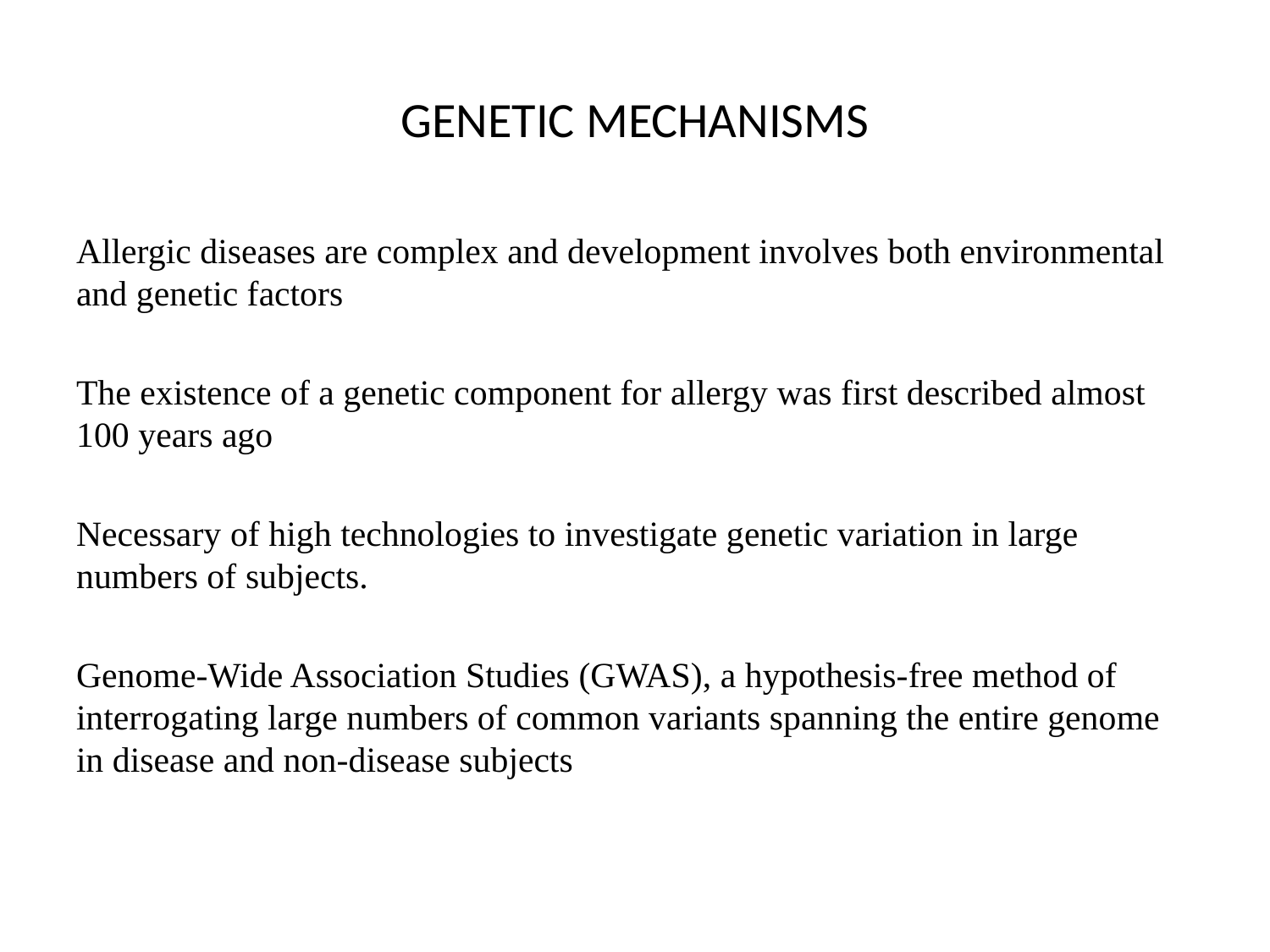

# GENETIC MECHANISMS
Allergic diseases are complex and development involves both environmental and genetic factors

The existence of a genetic component for allergy was first described almost 100 years ago

Necessary of high technologies to investigate genetic variation in large numbers of subjects.

Genome-Wide Association Studies (GWAS), a hypothesis-free method of interrogating large numbers of common variants spanning the entire genome in disease and non-disease subjects